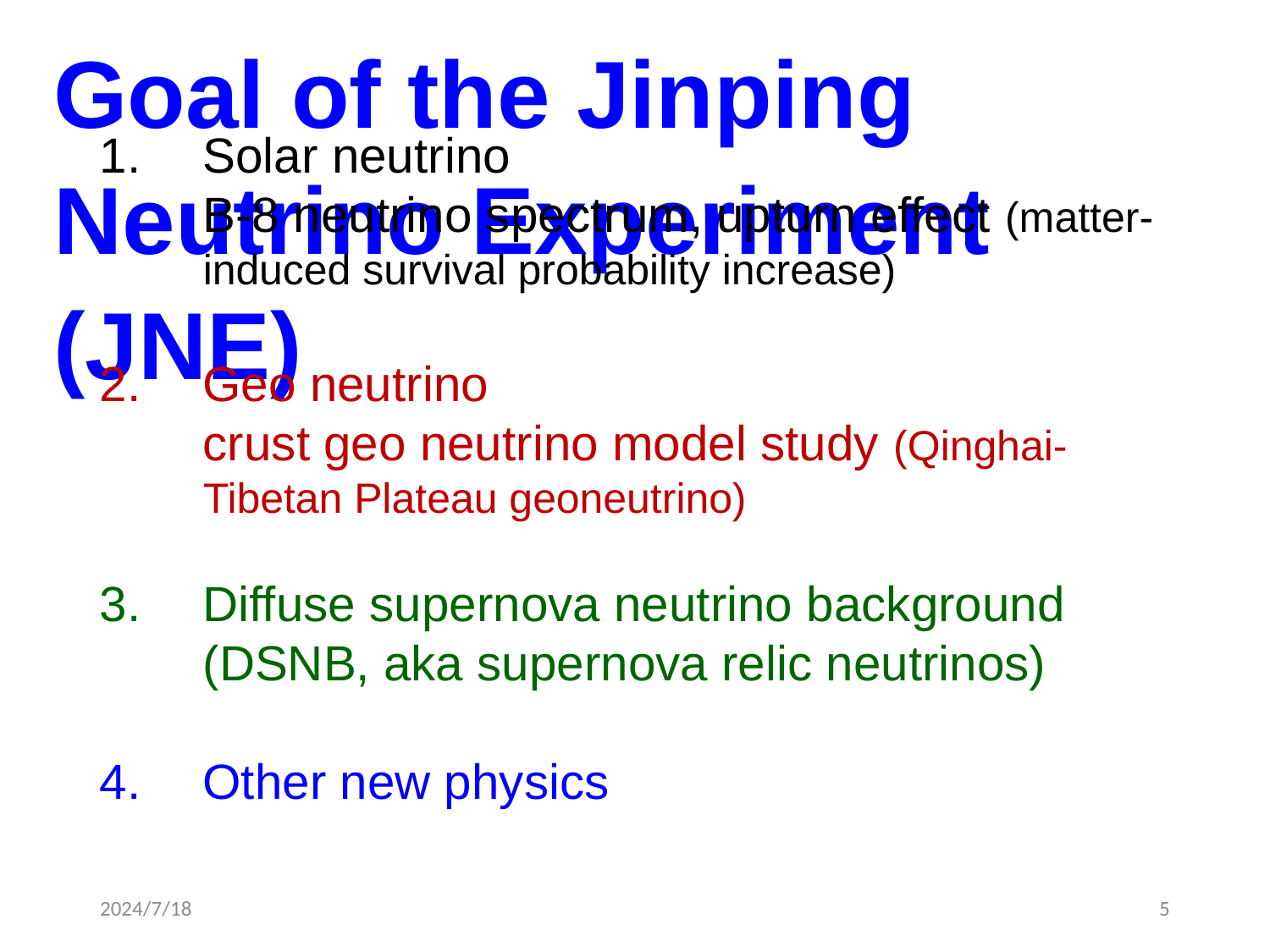

Goal of the Jinping Neutrino Experiment (JNE)
Solar neutrino
B-8 neutrino spectrum, upturn effect (matter-induced survival probability increase)

Geo neutrino
crust geo neutrino model study (Qinghai-Tibetan Plateau geoneutrino)

Diffuse supernova neutrino background (DSNB, aka supernova relic neutrinos)

Other new physics
2024/7/18
5